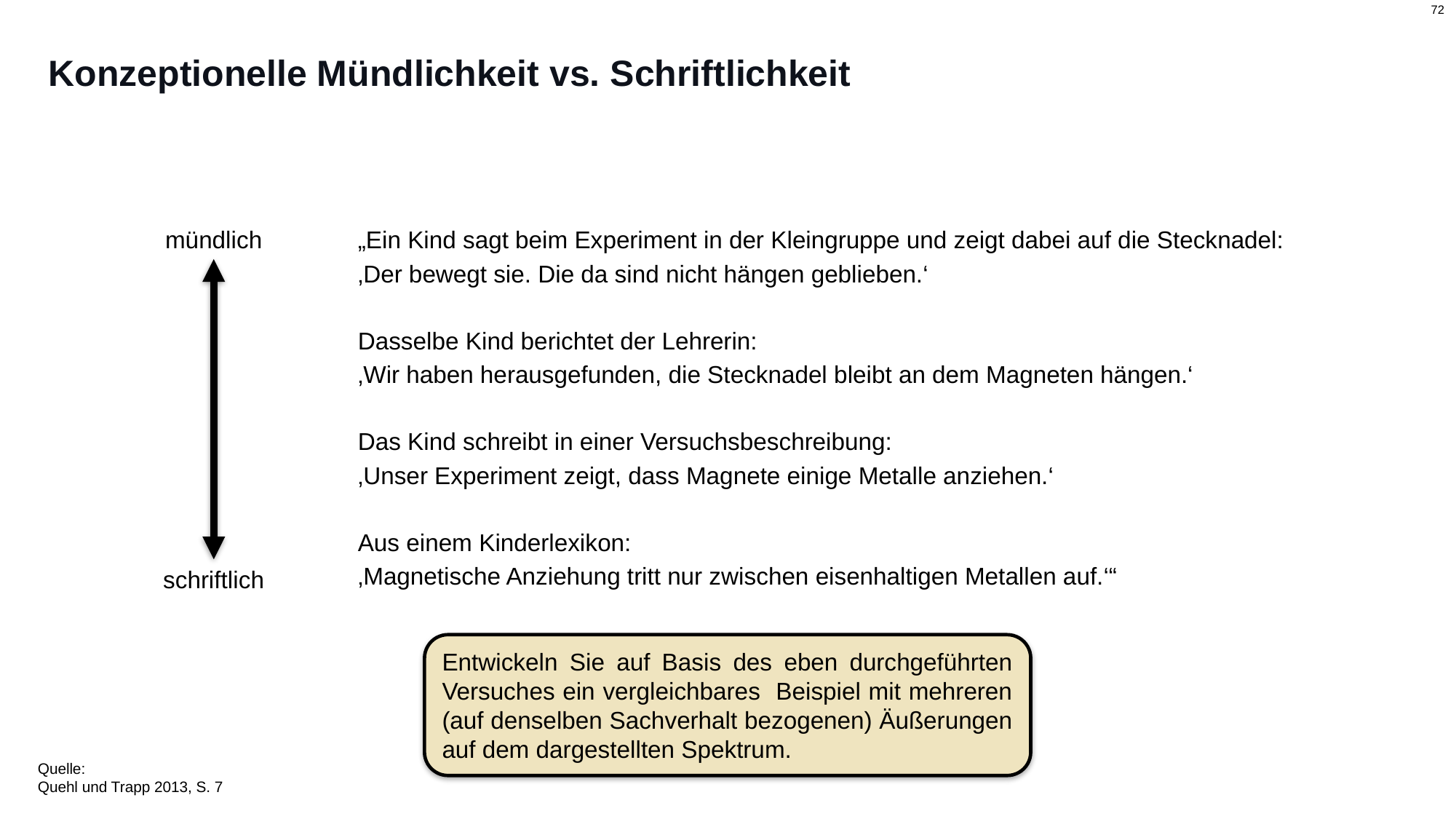

# Konzeptionelle Mündlichkeit vs. Schriftlichkeit
„Ein Kind sagt beim Experiment in der Kleingruppe und zeigt dabei auf die Stecknadel:
‚Der bewegt sie. Die da sind nicht hängen geblieben.‘

Dasselbe Kind berichtet der Lehrerin:
‚Wir haben herausgefunden, die Stecknadel bleibt an dem Magneten hängen.‘

Das Kind schreibt in einer Versuchsbeschreibung:
‚Unser Experiment zeigt, dass Magnete einige Metalle anziehen.‘

Aus einem Kinderlexikon:
‚Magnetische Anziehung tritt nur zwischen eisenhaltigen Metallen auf.‘“
mündlich
schriftlich
Entwickeln Sie auf Basis des eben durchgeführten Versuches ein vergleichbares  Beispiel mit mehreren (auf denselben Sachverhalt bezogenen) Äußerungen auf dem dargestellten Spektrum.
Quelle:
Quehl und Trapp 2013, S. 7